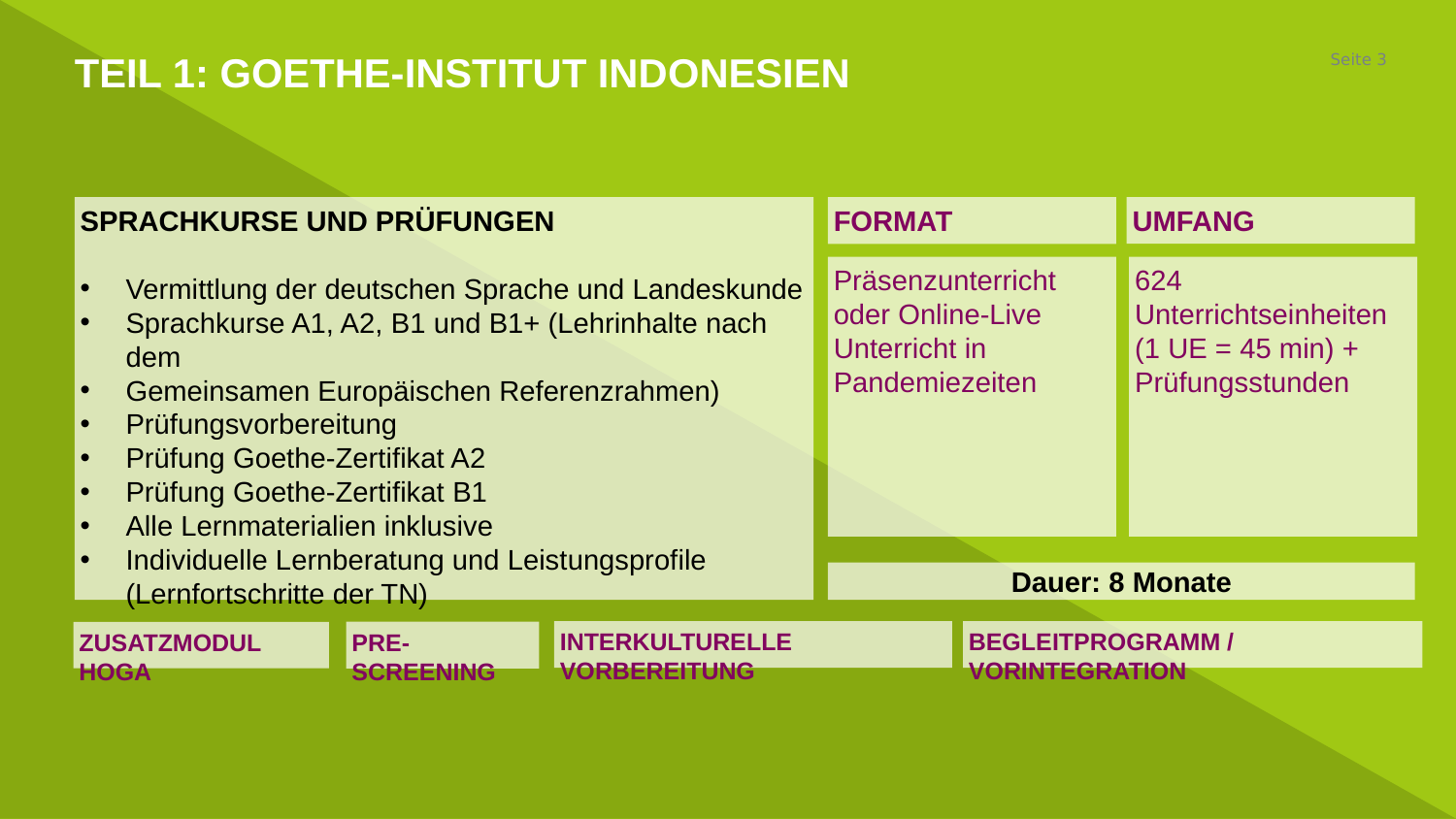

Teil 1: GOETHE-INSTITUT INDONESIEN
UMFANG
SPRACHKURSE UND PRÜFUNGEN

Vermittlung der deutschen Sprache und Landeskunde
Sprachkurse A1, A2, B1 und B1+ (Lehrinhalte nach dem
Gemeinsamen Europäischen Referenzrahmen)
Prüfungsvorbereitung
Prüfung Goethe-Zertifikat A2
Prüfung Goethe-Zertifikat B1
Alle Lernmaterialien inklusive
Individuelle Lernberatung und Leistungsprofile (Lernfortschritte der TN)

FORMAT
624 Unterrichtseinheiten (1 UE = 45 min) + Prüfungsstunden
Präsenzunterricht oder Online-Live Unterricht in Pandemiezeiten
Dauer: 8 Monate
BEGLEITPROGRAMM / VORINTEGRATION
INTERKULTURELLE VORBEREITUNG
PRE-SCREENING
ZUSATZMODUL HOGA